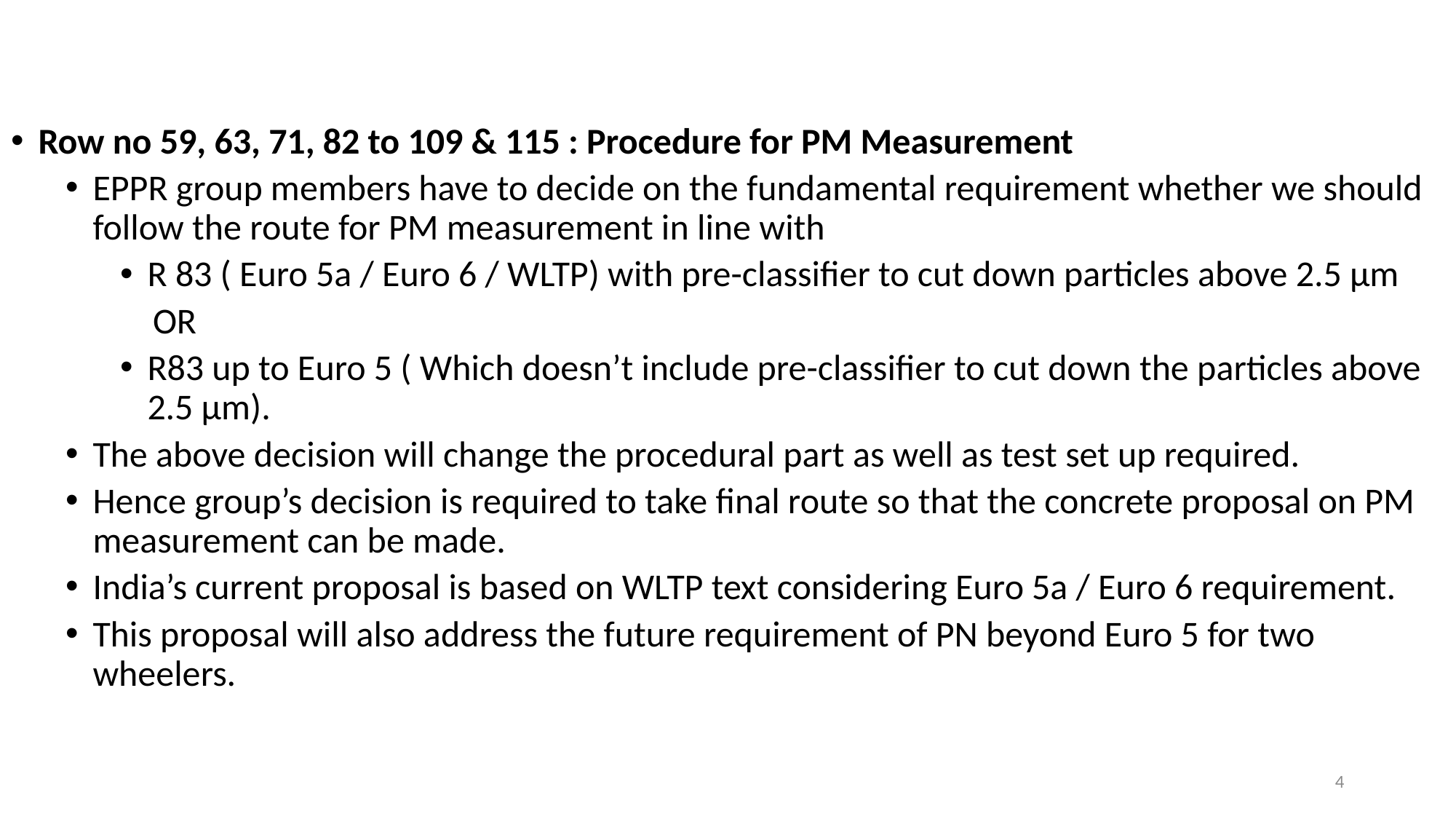

Row no 59, 63, 71, 82 to 109 & 115 : Procedure for PM Measurement
EPPR group members have to decide on the fundamental requirement whether we should follow the route for PM measurement in line with
R 83 ( Euro 5a / Euro 6 / WLTP) with pre-classifier to cut down particles above 2.5 µm
    OR
R83 up to Euro 5 ( Which doesn’t include pre-classifier to cut down the particles above 2.5 µm).
The above decision will change the procedural part as well as test set up required.
Hence group’s decision is required to take final route so that the concrete proposal on PM measurement can be made.
India’s current proposal is based on WLTP text considering Euro 5a / Euro 6 requirement.
This proposal will also address the future requirement of PN beyond Euro 5 for two wheelers.

4